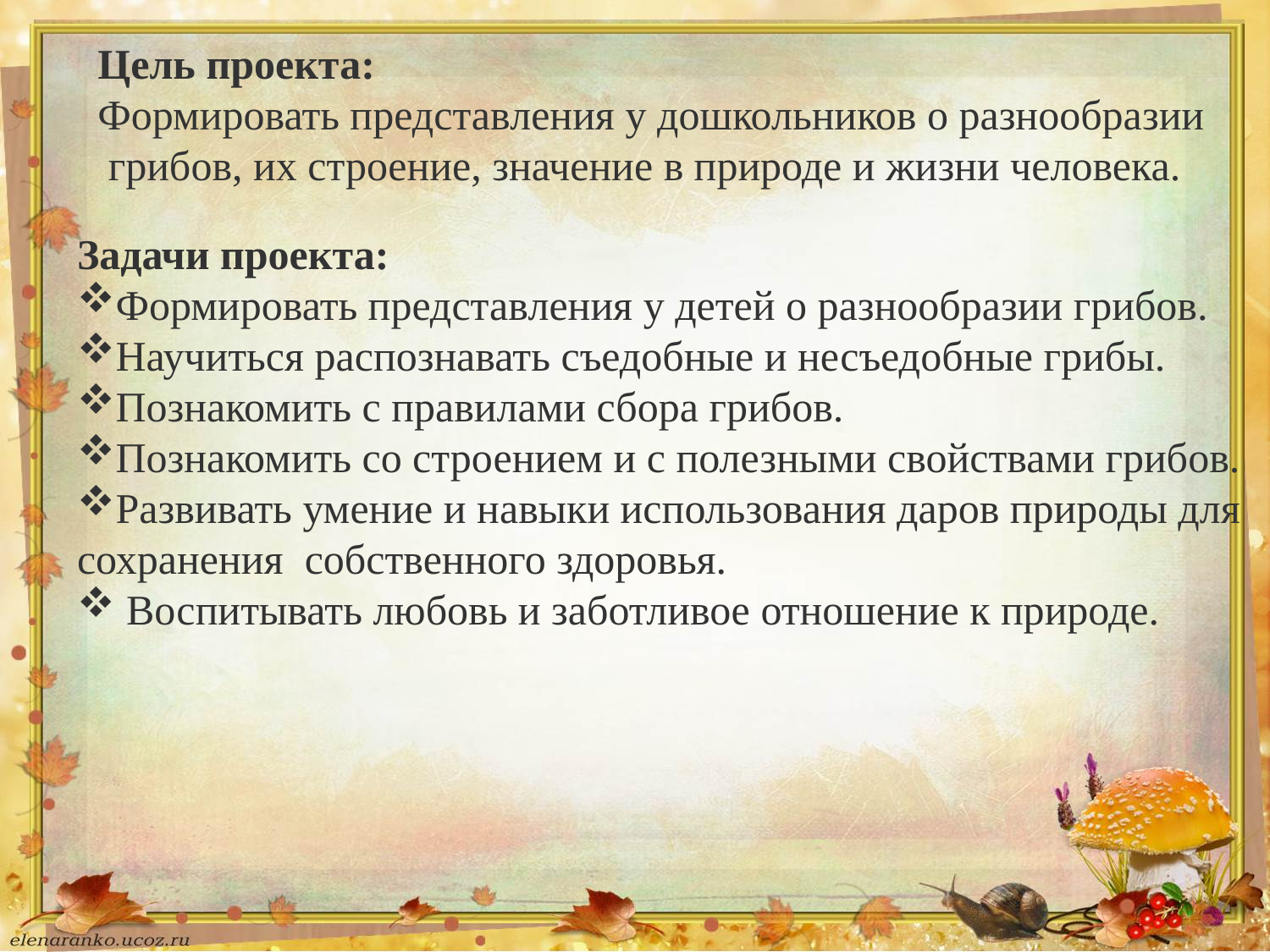

Цель проекта:
Формировать представления у дошкольников о разнообразии
 грибов, их строение, значение в природе и жизни человека.
Задачи проекта:
Формировать представления у детей о разнообразии грибов.
Научиться распознавать съедобные и несъедобные грибы.
Познакомить с правилами сбора грибов.
Познакомить со строением и с полезными свойствами грибов.
Развивать умение и навыки использования даров природы для
сохранения  собственного здоровья.
 Воспитывать любовь и заботливое отношение к природе.